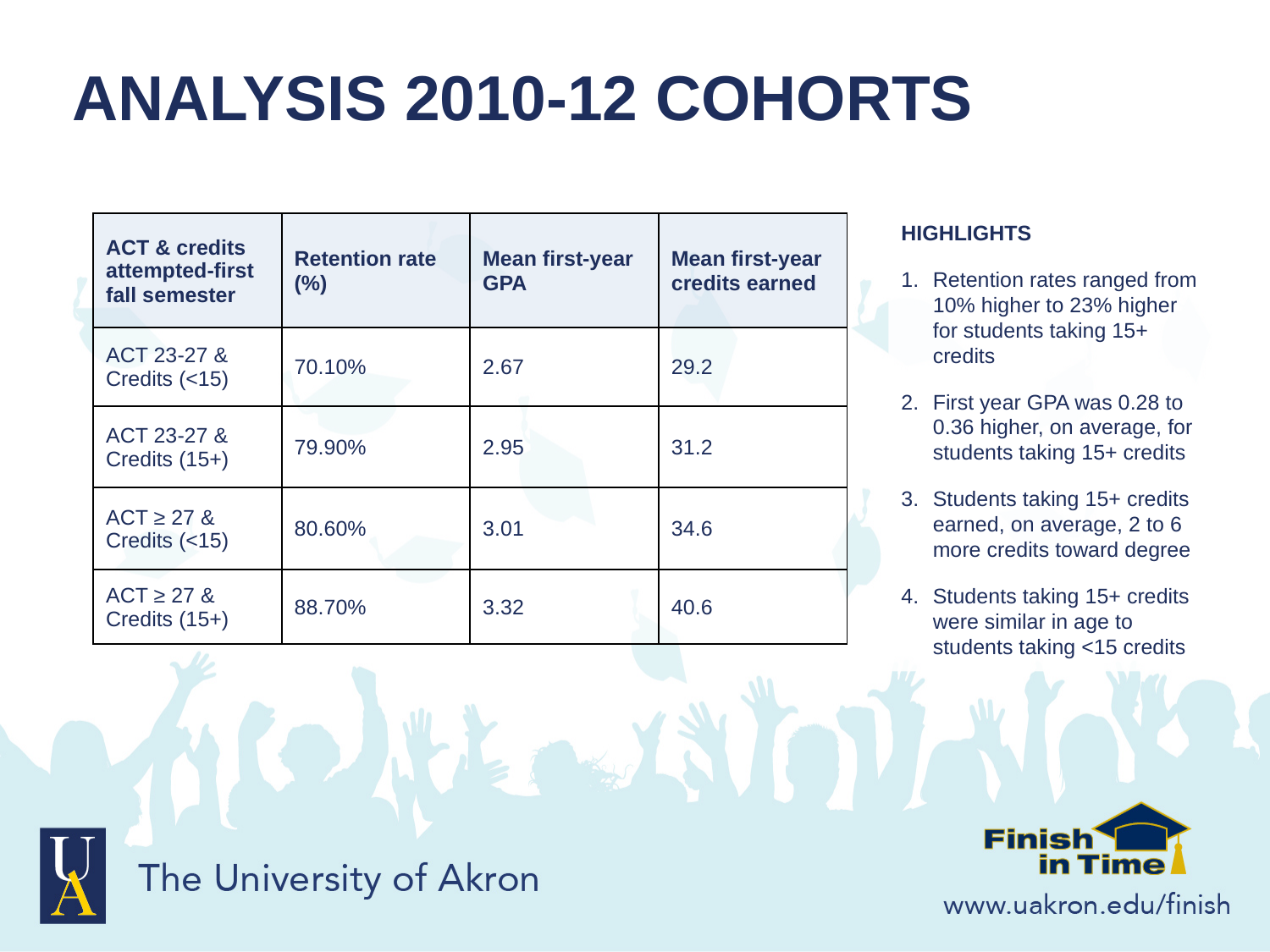

ANALYSIS 2010-12 COHORTS
HIGHLIGHTS
Retention rates ranged from 10% higher to 23% higher for students taking 15+ credits
First year GPA was 0.28 to 0.36 higher, on average, for students taking 15+ credits
Students taking 15+ credits earned, on average, 2 to 6 more credits toward degree
Students taking 15+ credits were similar in age to students taking <15 credits
| ACT & credits attempted-first fall semester | Retention rate (%) | Mean first-year GPA | Mean first-year credits earned |
| --- | --- | --- | --- |
| ACT 23-27 & Credits (<15) | 70.10% | 2.67 | 29.2 |
| ACT 23-27 & Credits (15+) | 79.90% | 2.95 | 31.2 |
| ACT ≥ 27 & Credits (<15) | 80.60% | 3.01 | 34.6 |
| ACT ≥ 27 & Credits (15+) | 88.70% | 3.32 | 40.6 |